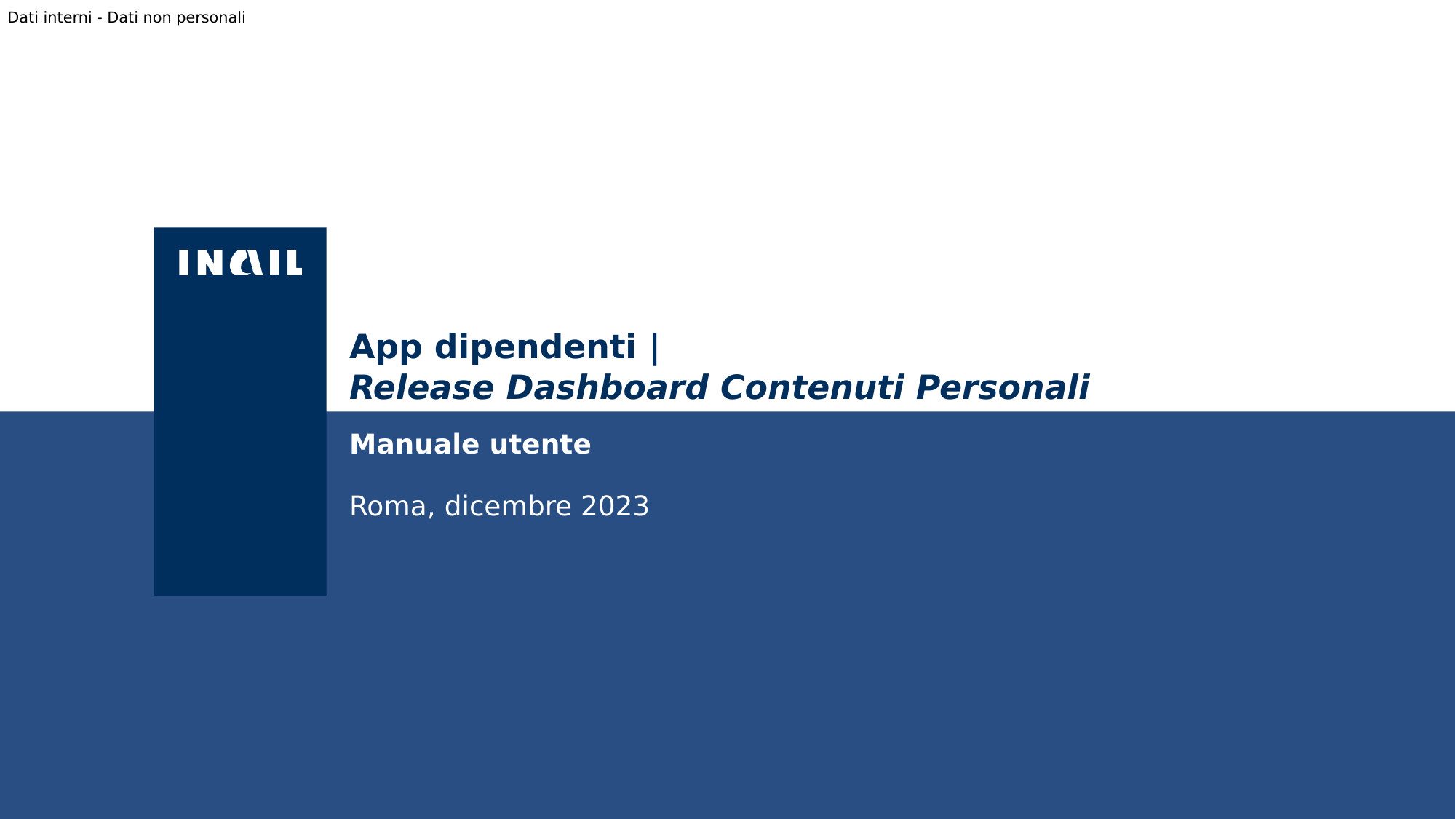

# App dipendenti | Release Dashboard Contenuti Personali
Manuale utente
Roma, dicembre 2023